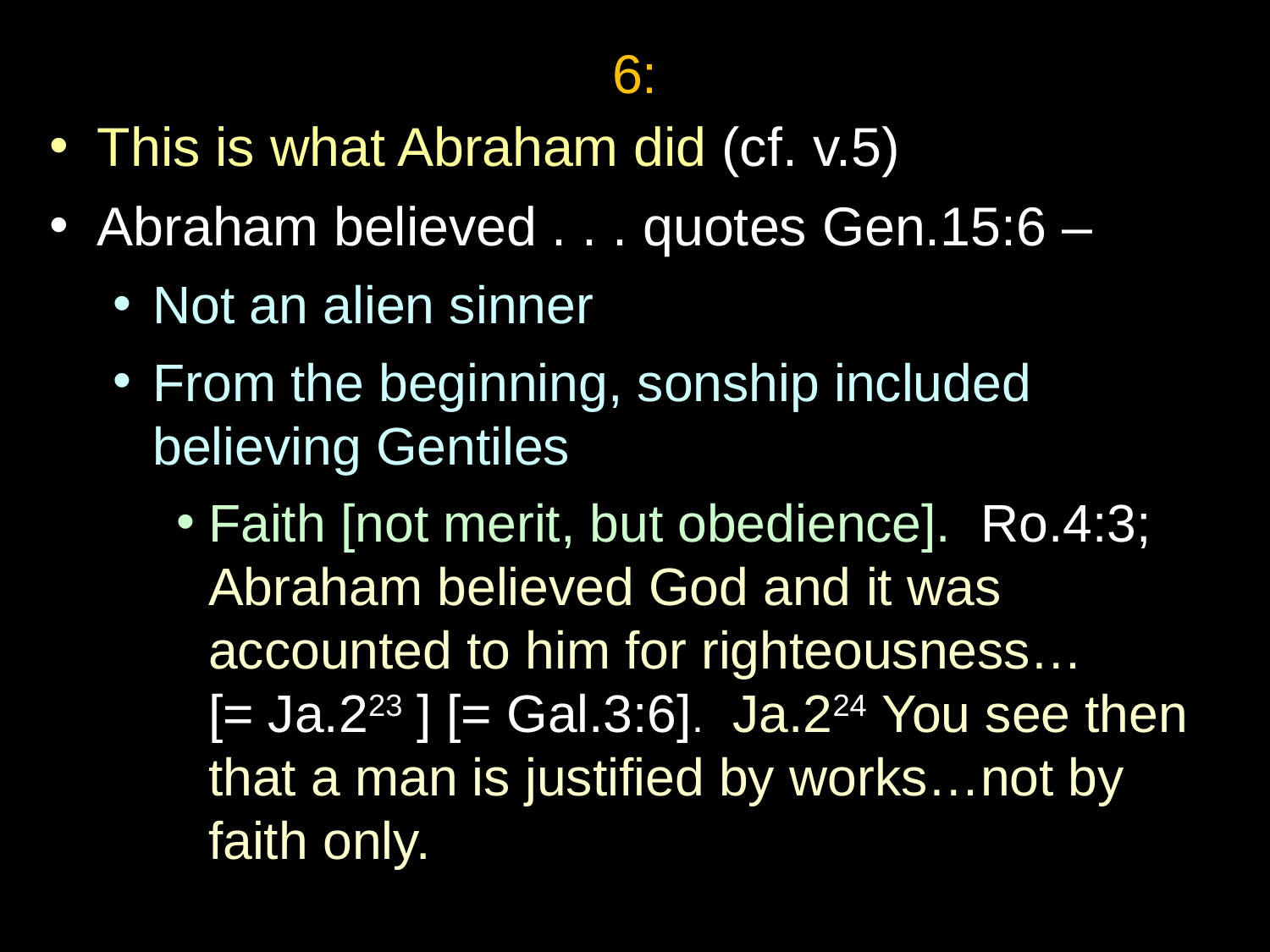

6:
This is what Abraham did (cf. v.5)
Abraham believed . . . quotes Gen.15:6 –
Not an alien sinner
From the beginning, sonship included believing Gentiles
Faith [not merit, but obedience].  Ro.4:3; Abraham believed God and it was accounted to him for righteousness…
[= Ja.223 ] [= Gal.3:6].  Ja.224 You see then that a man is justified by works…not by faith only.